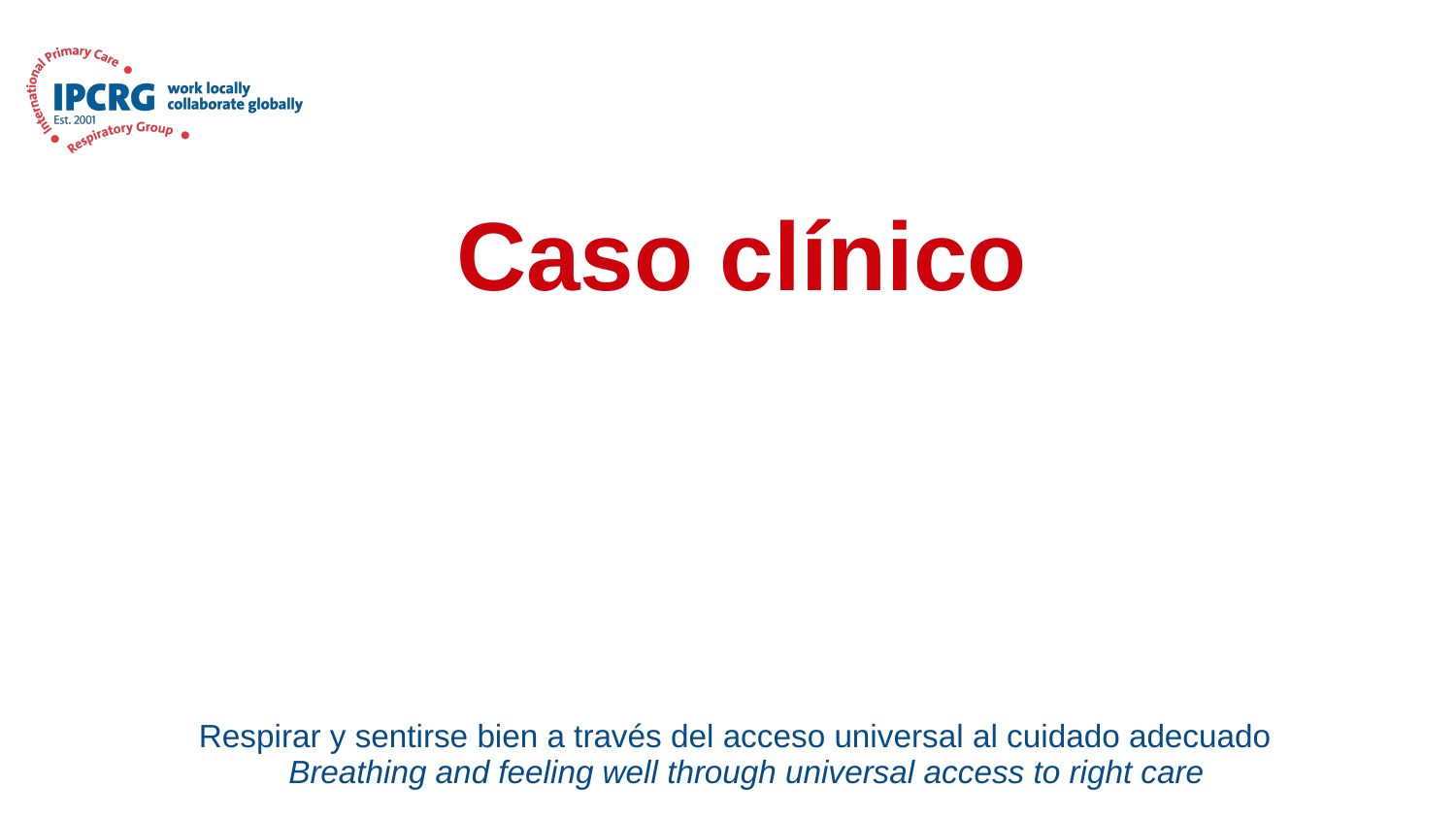

# Caso clínico
Respirar y sentirse bien a través del acceso universal al cuidado adecuado